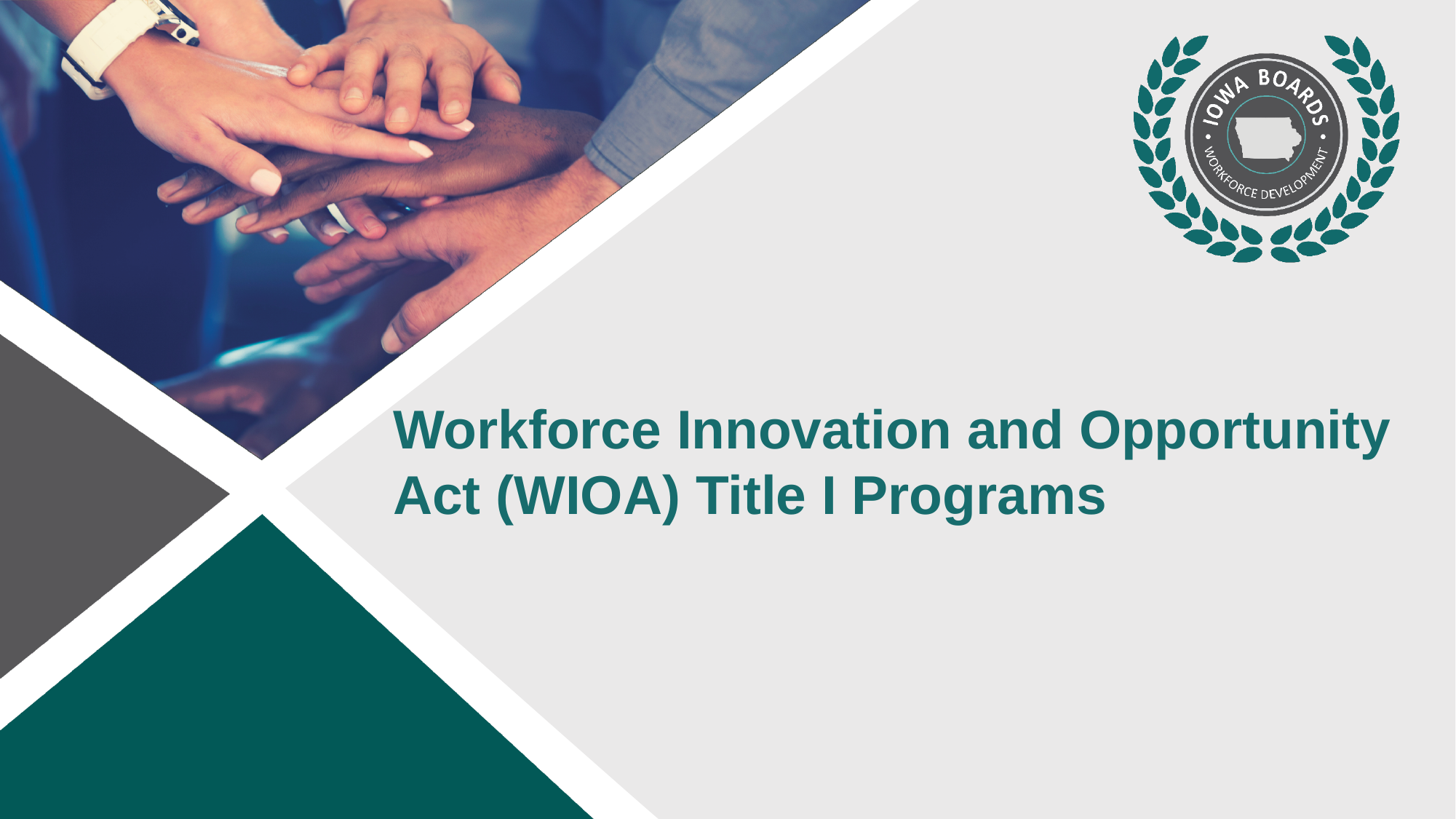

# Workforce Innovation and Opportunity Act (WIOA) Title I Programs